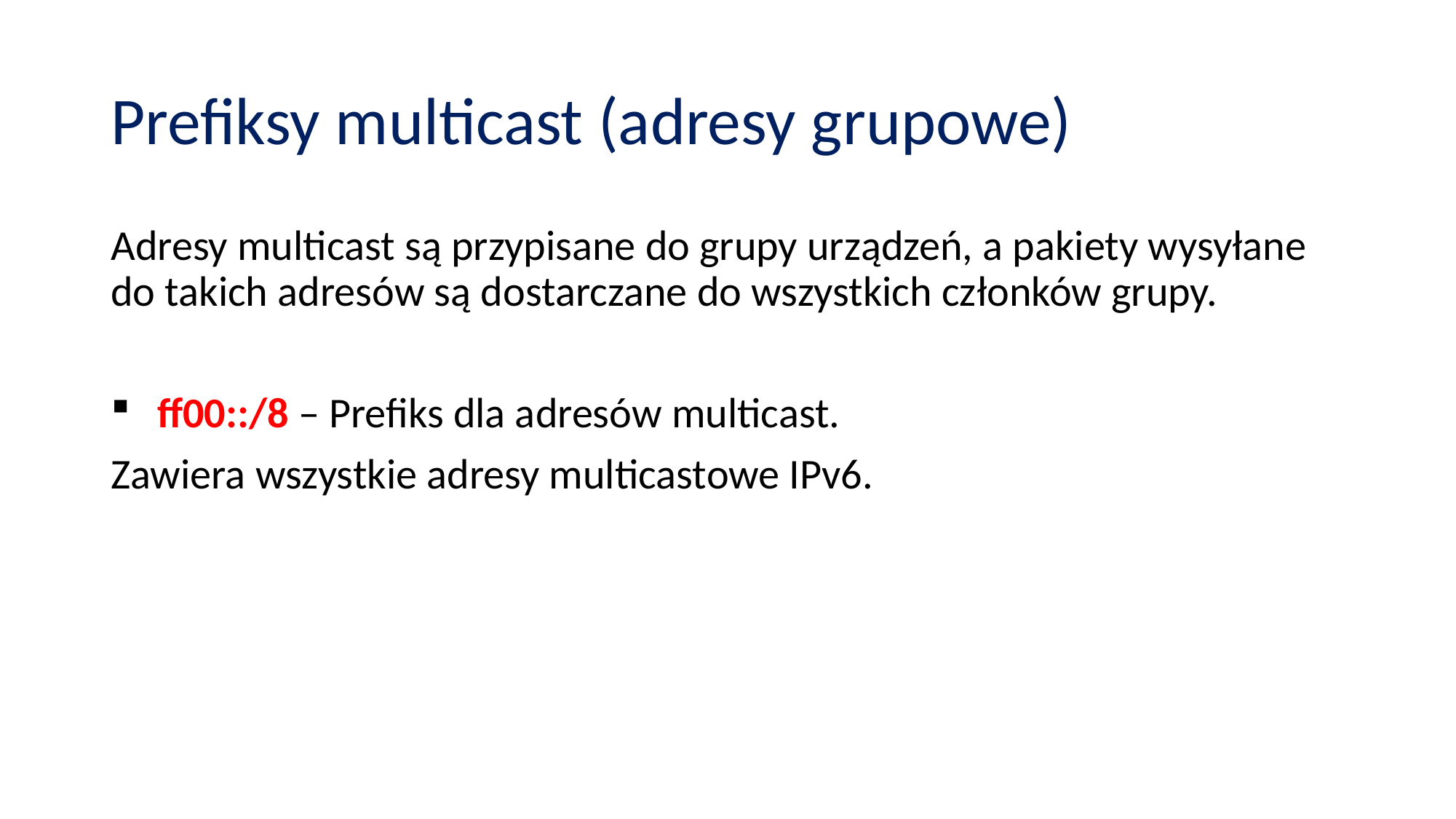

# Prefiksy multicast (adresy grupowe)
Adresy multicast są przypisane do grupy urządzeń, a pakiety wysyłane do takich adresów są dostarczane do wszystkich członków grupy.

  ff00::/8 – Prefiks dla adresów multicast.
Zawiera wszystkie adresy multicastowe IPv6.